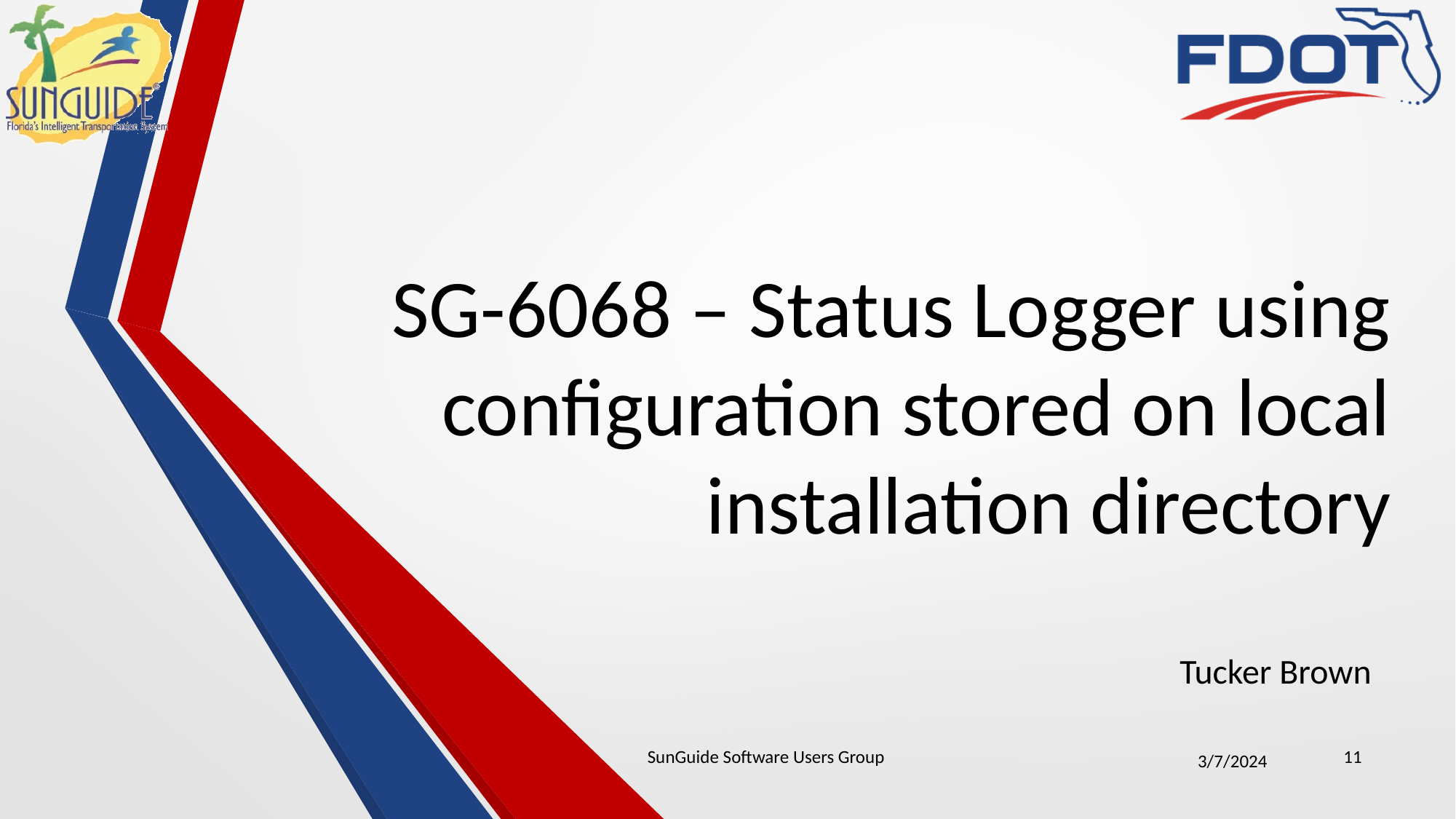

# SG-6068 – Status Logger using configuration stored on local installation directory

Tucker Brown
SunGuide Software Users Group
11
3/7/2024